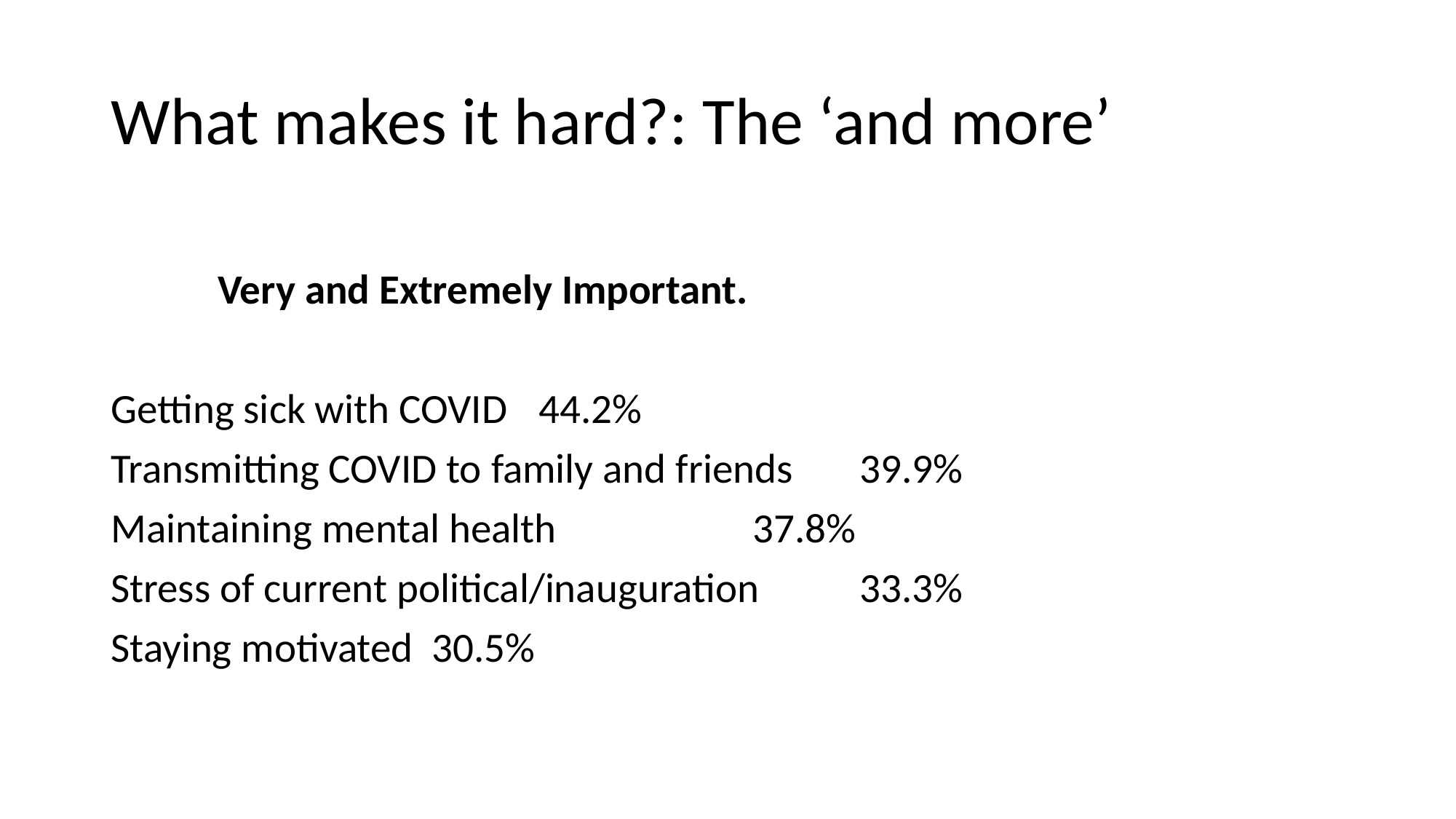

# What makes it hard?: The ‘and more’
						Very and Extremely Important.

Getting sick with COVID					44.2%
Transmitting COVID to family and friends		39.9%
Maintaining mental health 				37.8%
Stress of current political/inauguration 		33.3%
Staying motivated						30.5%